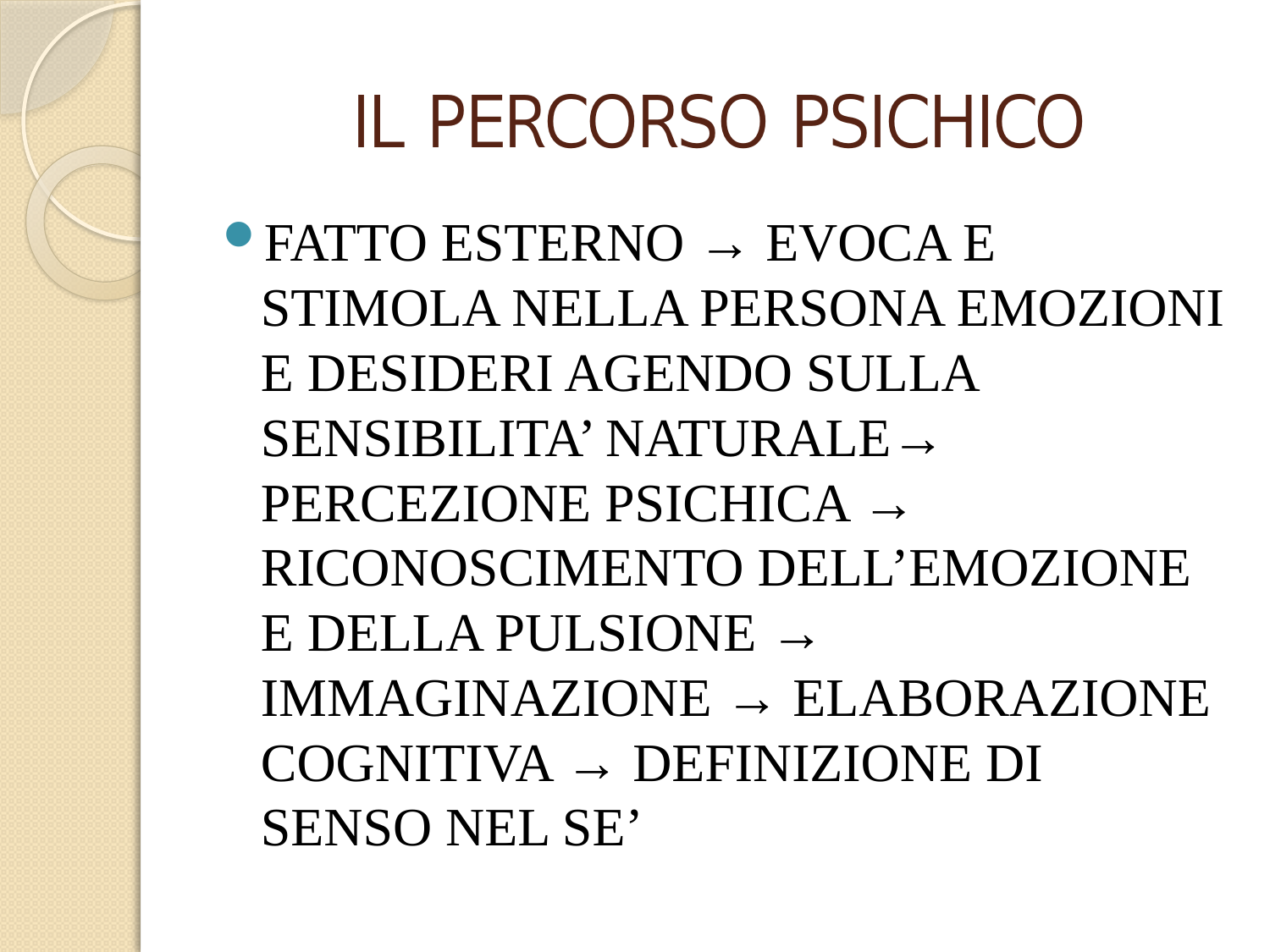

# IL PERCORSO PSICHICO
FATTO ESTERNO → EVOCA E STIMOLA NELLA PERSONA EMOZIONI E DESIDERI AGENDO SULLA SENSIBILITA’ NATURALE→ PERCEZIONE PSICHICA → RICONOSCIMENTO DELL’EMOZIONE E DELLA PULSIONE → IMMAGINAZIONE → ELABORAZIONE COGNITIVA → DEFINIZIONE DI SENSO NEL SE’